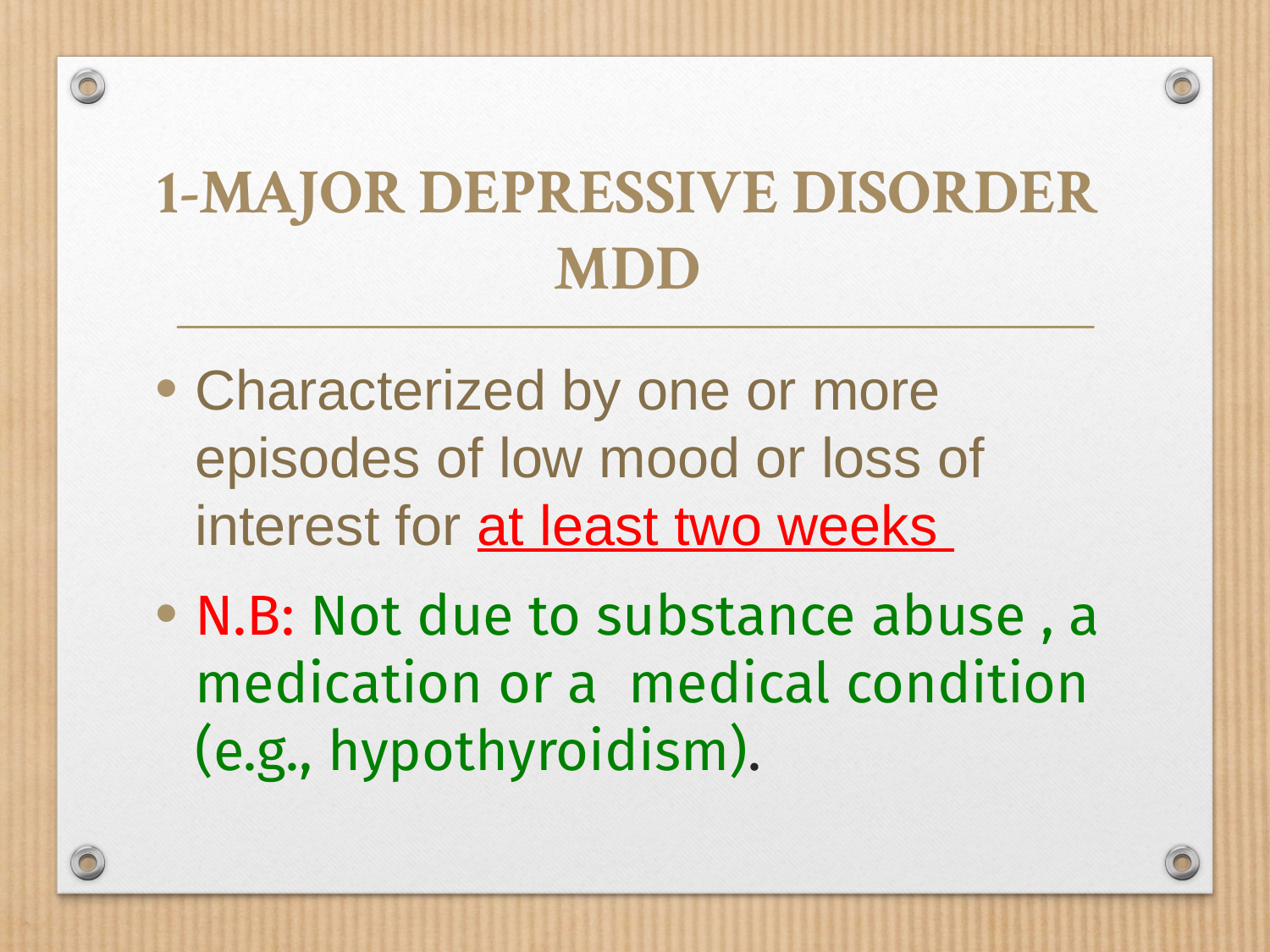

1-Major Depressive Disorder MDD
Characterized by one or more episodes of low mood or loss of interest for at least two weeks
N.B: Not due to substance abuse , a medication or a  medical condition (e.g., hypothyroidism).